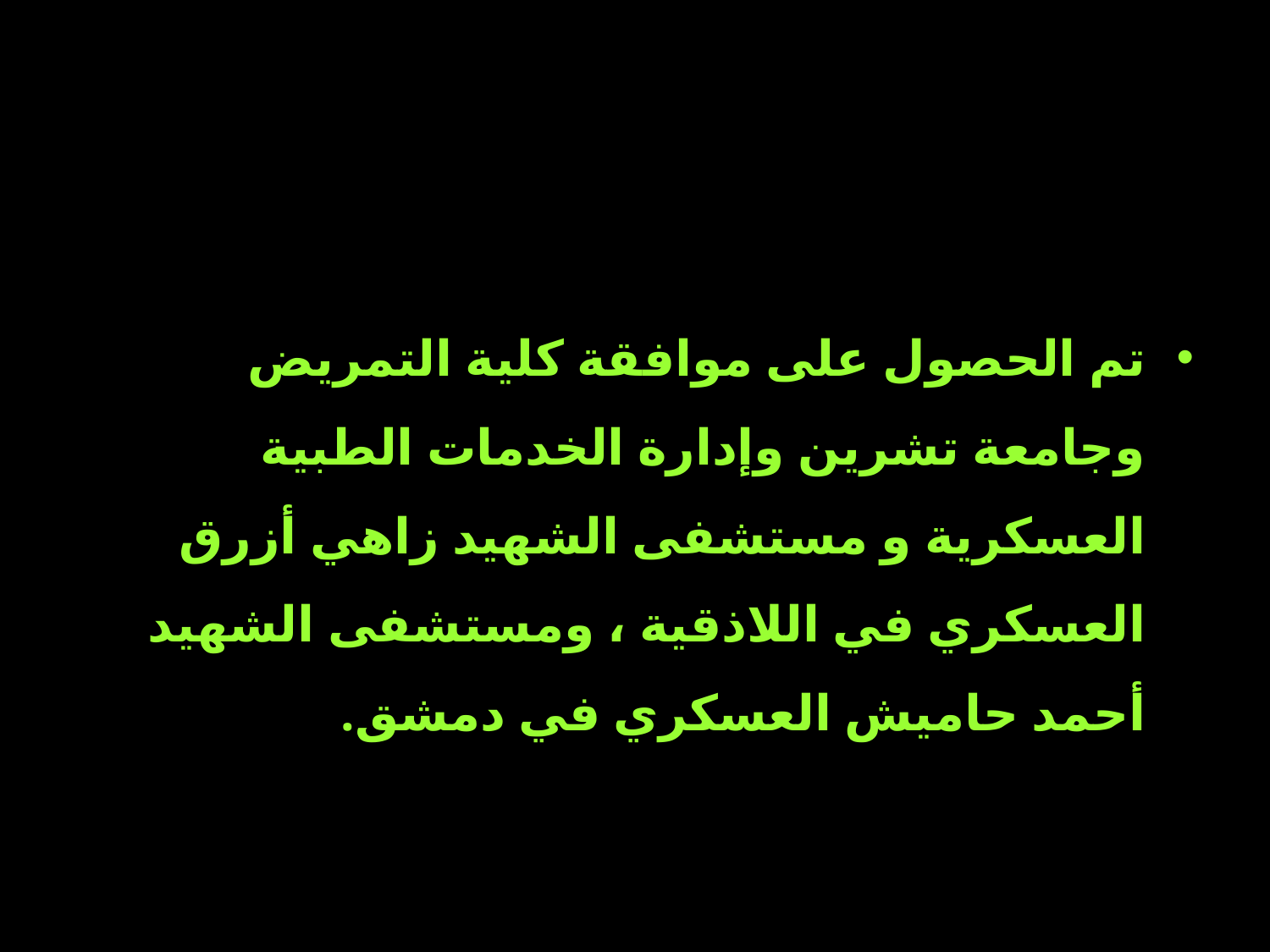

تم الحصول على موافقة كلية التمريض وجامعة تشرين وإدارة الخدمات الطبية العسكرية و مستشفى الشهيد زاهي أزرق العسكري في اللاذقية ، ومستشفى الشهيد أحمد حاميش العسكري في دمشق.